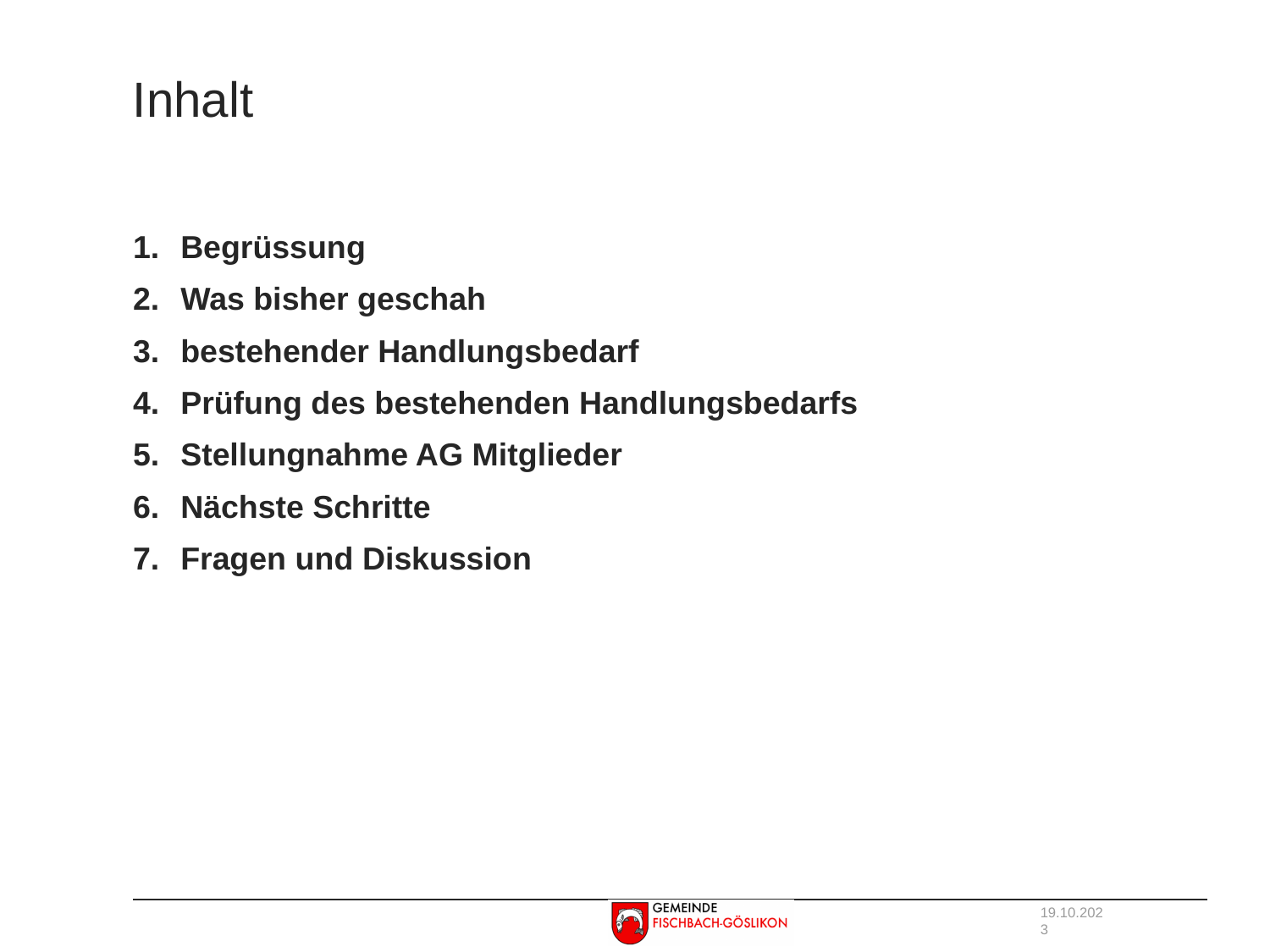

# Inhalt
Begrüssung
Was bisher geschah
bestehender Handlungsbedarf
Prüfung des bestehenden Handlungsbedarfs
Stellungnahme AG Mitglieder
Nächste Schritte
Fragen und Diskussion

19.10.2023